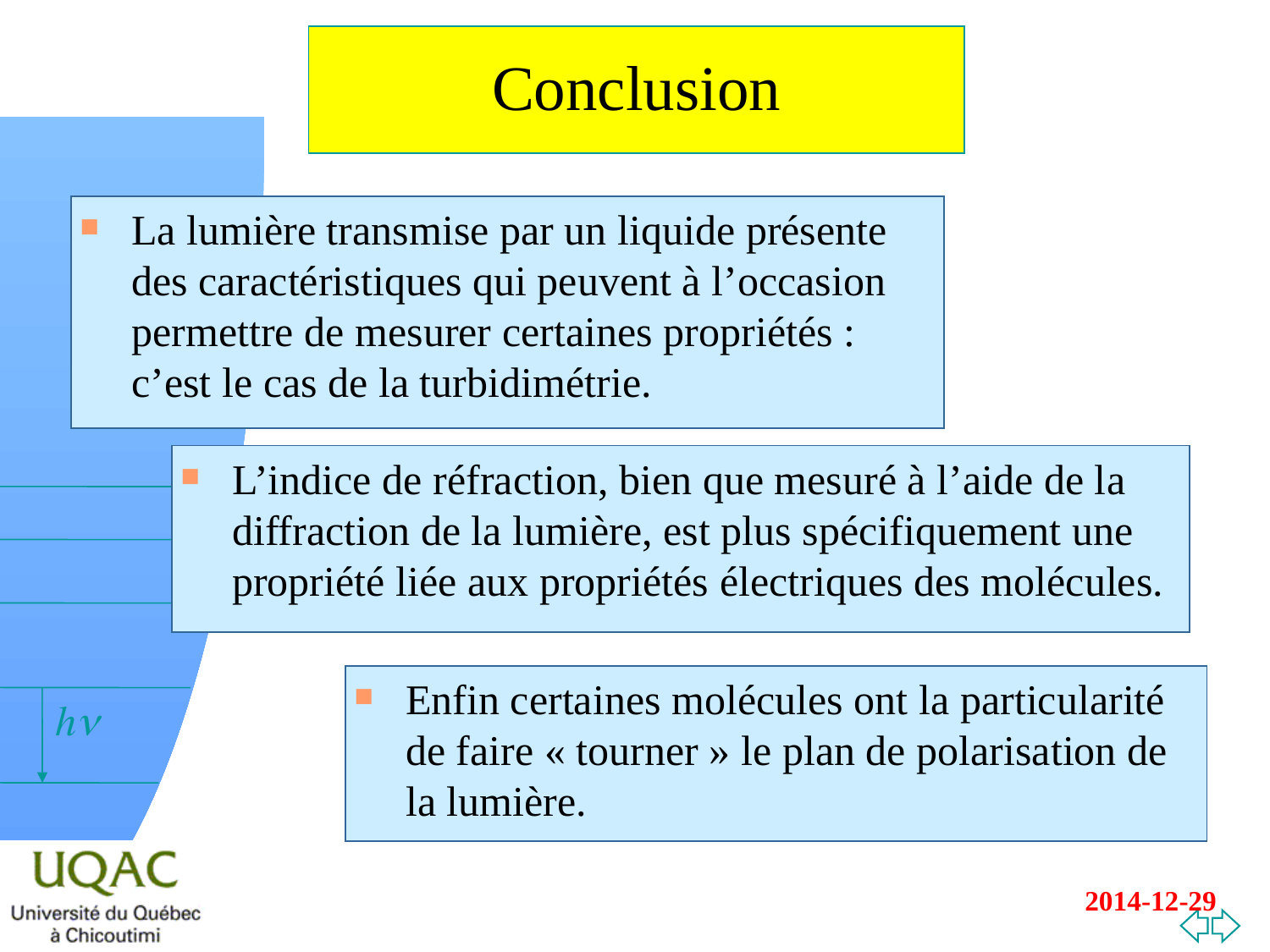

# Conclusion
La lumière transmise par un liquide présente des caractéristiques qui peuvent à l’occasion permettre de mesurer certaines propriétés : c’est le cas de la turbidimétrie.
L’indice de réfraction, bien que mesuré à l’aide de la diffraction de la lumière, est plus spécifiquement une propriété liée aux propriétés électriques des molécules.
Enfin certaines molécules ont la particularité de faire « tourner » le plan de polarisation de la lumière.